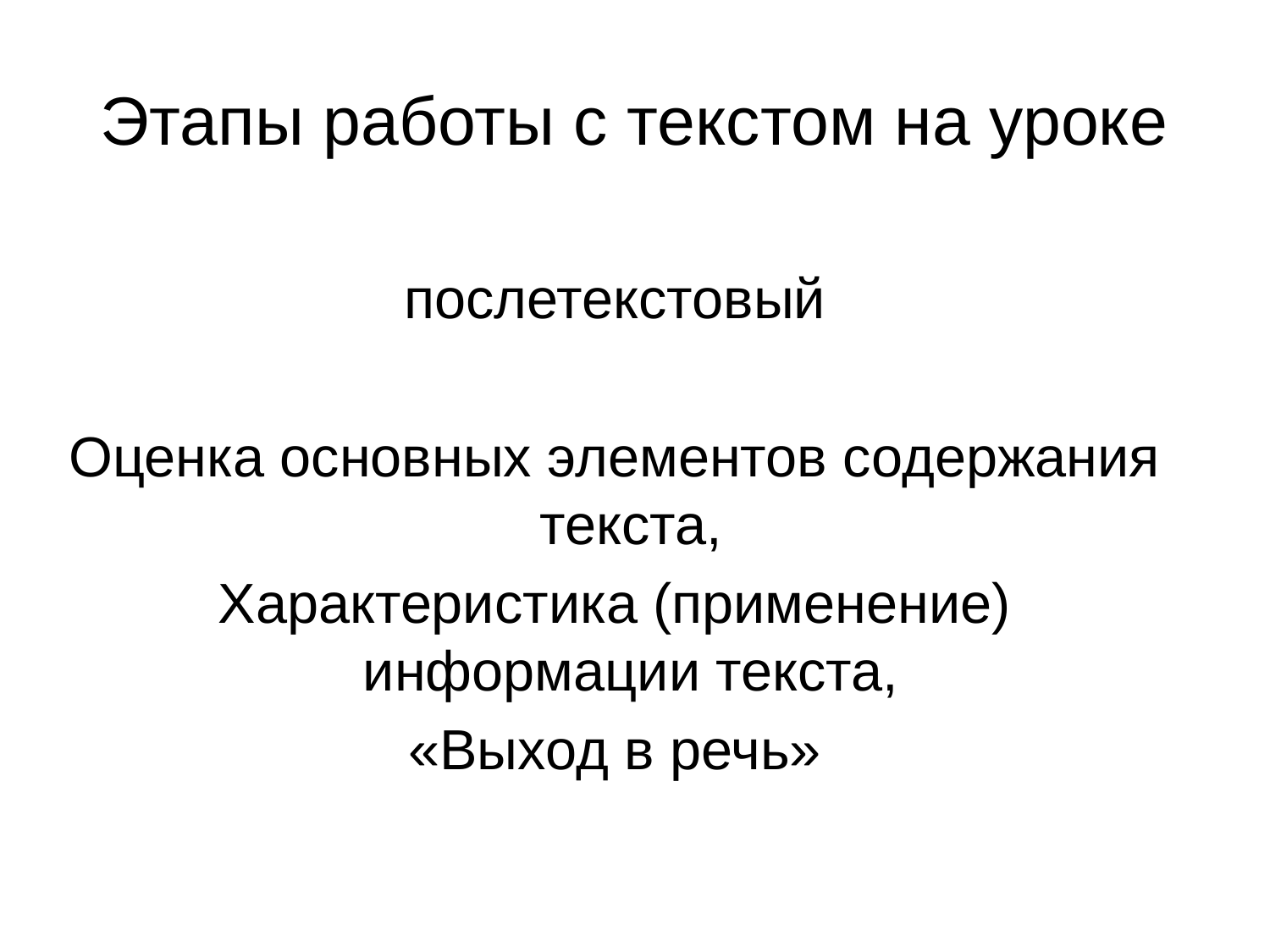

# Этапы работы с текстом на уроке
послетекстовый

Оценка основных элементов содержания текста,
Характеристика (применение) информации текста,
«Выход в речь»